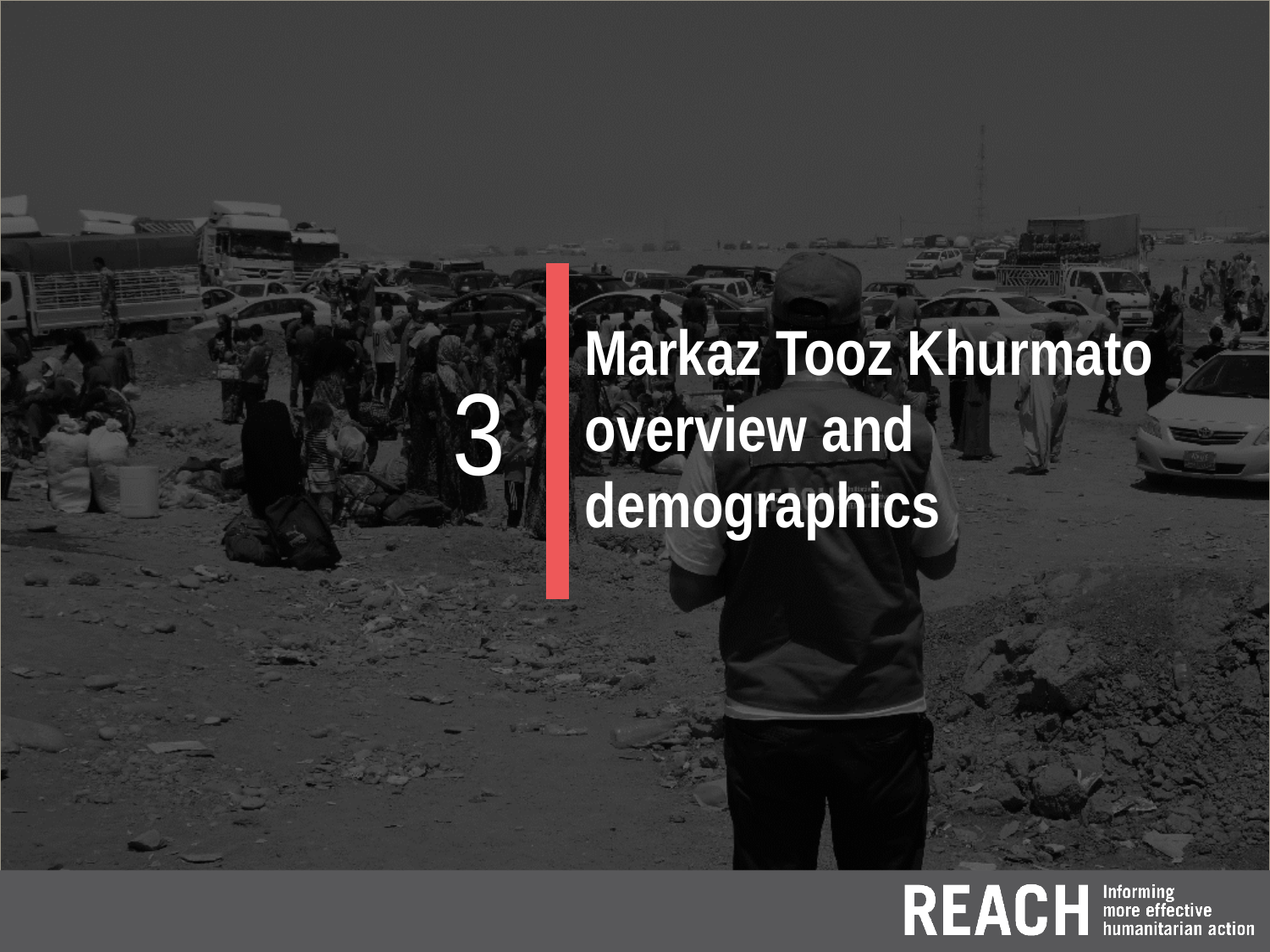

Markaz Tooz Khurmato overview and demographics
3